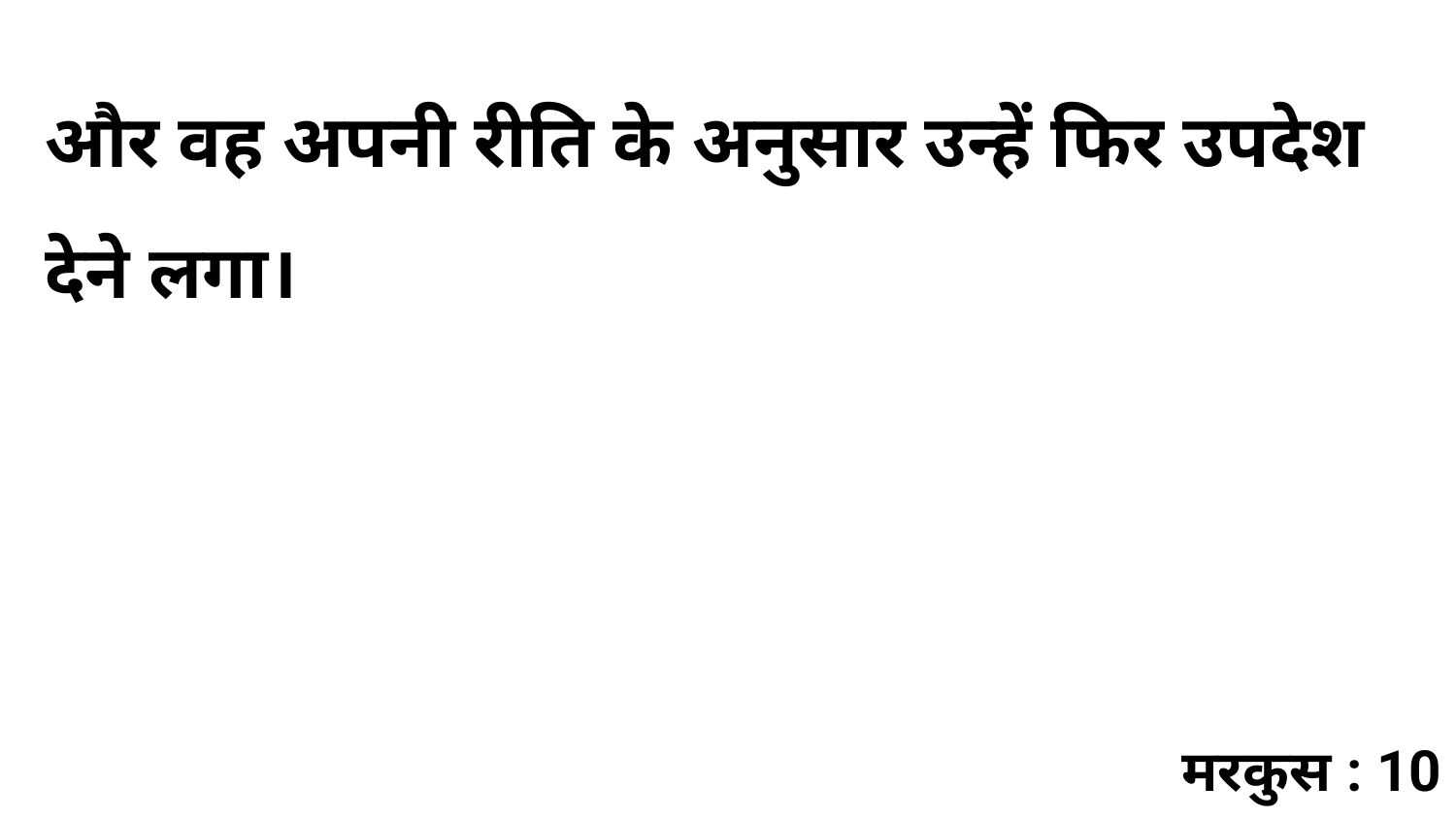

और वह अपनी रीति के अनुसार उन्हें फिर उपदेश देने लगा।
मरकुस : 10